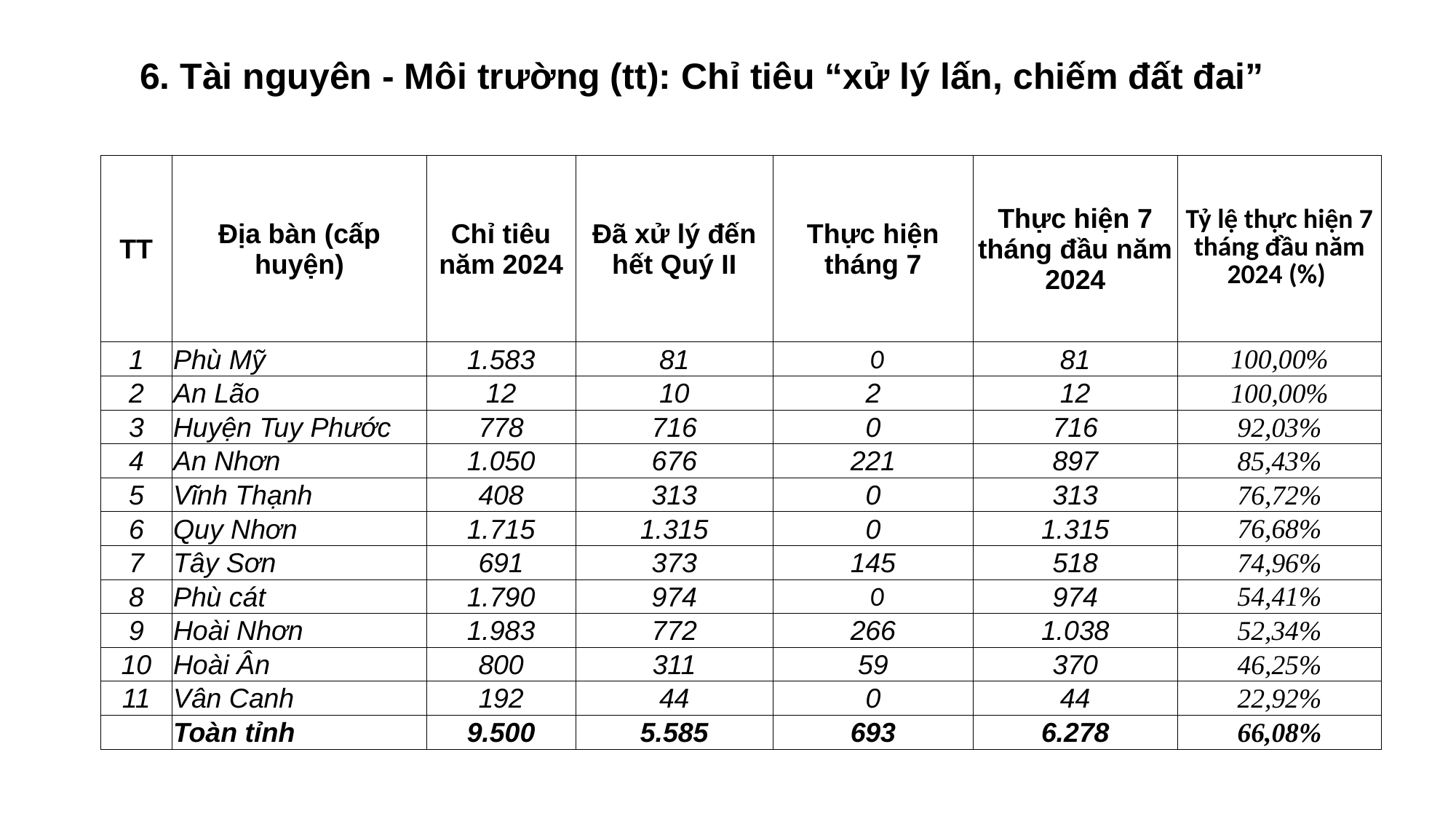

6. Tài nguyên - Môi trường (tt): Chỉ tiêu “xử lý lấn, chiếm đất đai”
| TT | Địa bàn (cấp huyện) | Chỉ tiêu năm 2024 | Đã xử lý đến hết Quý II | Thực hiện tháng 7 | Thực hiện 7 tháng đầu năm 2024 | Tỷ lệ thực hiện 7 tháng đầu năm 2024 (%) |
| --- | --- | --- | --- | --- | --- | --- |
| 1 | Phù Mỹ | 1.583 | 81 | 0 | 81 | 100,00% |
| 2 | An Lão | 12 | 10 | 2 | 12 | 100,00% |
| 3 | Huyện Tuy Phước | 778 | 716 | 0 | 716 | 92,03% |
| 4 | An Nhơn | 1.050 | 676 | 221 | 897 | 85,43% |
| 5 | Vĩnh Thạnh | 408 | 313 | 0 | 313 | 76,72% |
| 6 | Quy Nhơn | 1.715 | 1.315 | 0 | 1.315 | 76,68% |
| 7 | Tây Sơn | 691 | 373 | 145 | 518 | 74,96% |
| 8 | Phù cát | 1.790 | 974 | 0 | 974 | 54,41% |
| 9 | Hoài Nhơn | 1.983 | 772 | 266 | 1.038 | 52,34% |
| 10 | Hoài Ân | 800 | 311 | 59 | 370 | 46,25% |
| 11 | Vân Canh | 192 | 44 | 0 | 44 | 22,92% |
|  | Toàn tỉnh | 9.500 | 5.585 | 693 | 6.278 | 66,08% |